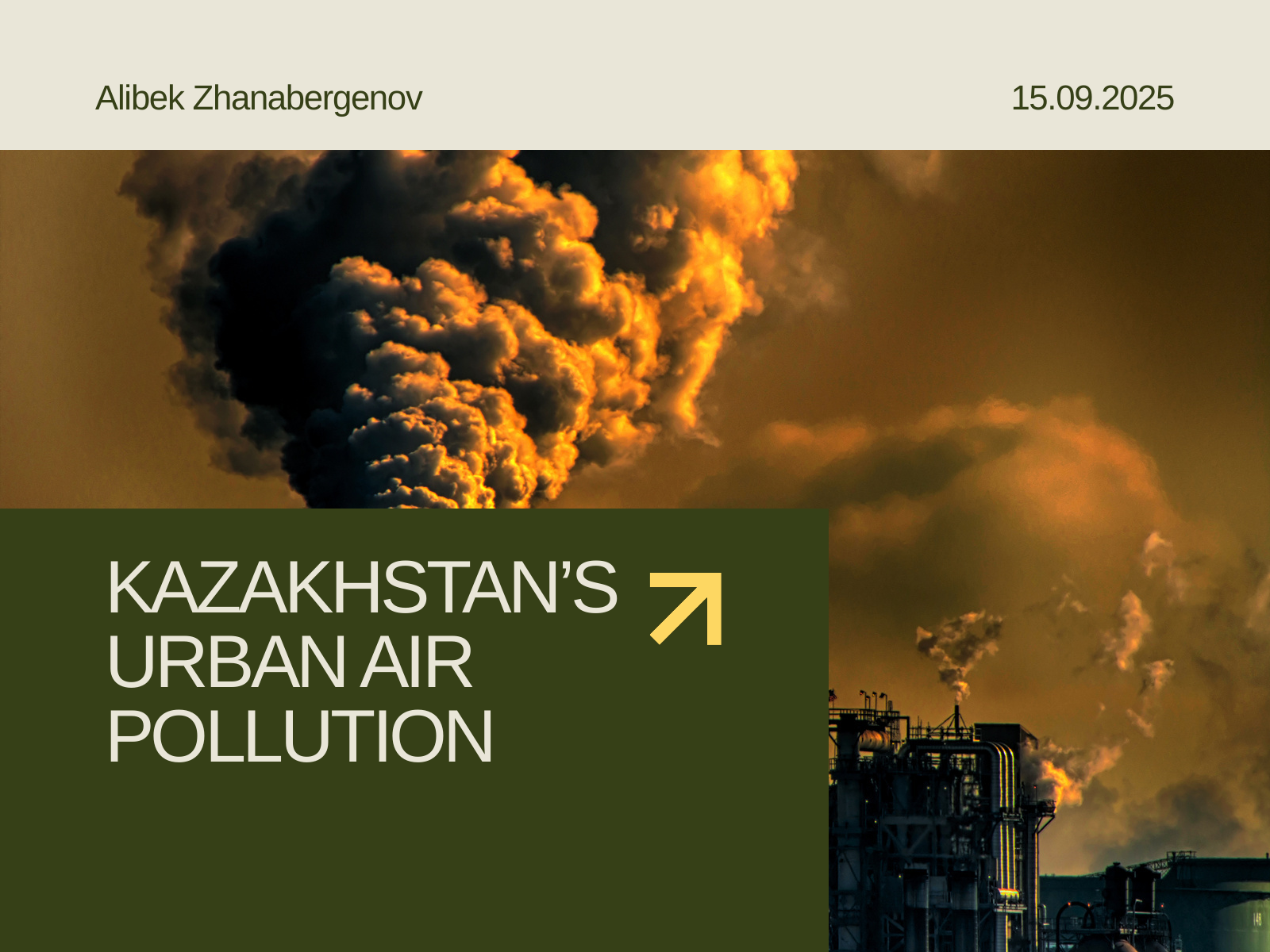

Alibek Zhanabergenov
15.09.2025

KAZAKHSTAN’S URBAN AIR POLLUTION